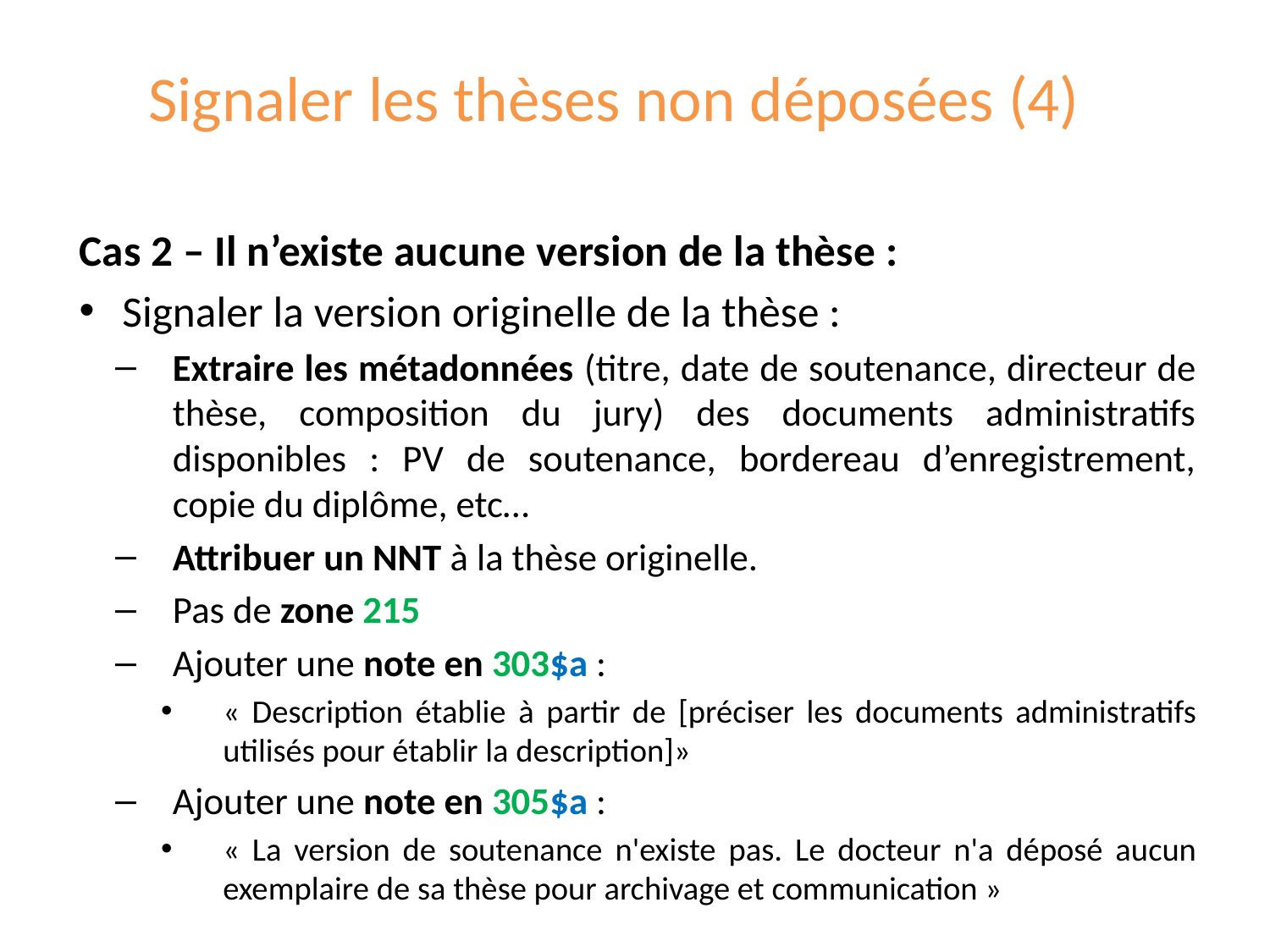

# Signaler les thèses non déposées (4)
Cas 2 – Il n’existe aucune version de la thèse :
Signaler la version originelle de la thèse :
Extraire les métadonnées (titre, date de soutenance, directeur de thèse, composition du jury) des documents administratifs disponibles : PV de soutenance, bordereau d’enregistrement, copie du diplôme, etc…
Attribuer un NNT à la thèse originelle.
Pas de zone 215
Ajouter une note en 303$a :
« Description établie à partir de [préciser les documents administratifs utilisés pour établir la description]»
Ajouter une note en 305$a :
« La version de soutenance n'existe pas. Le docteur n'a déposé aucun exemplaire de sa thèse pour archivage et communication »